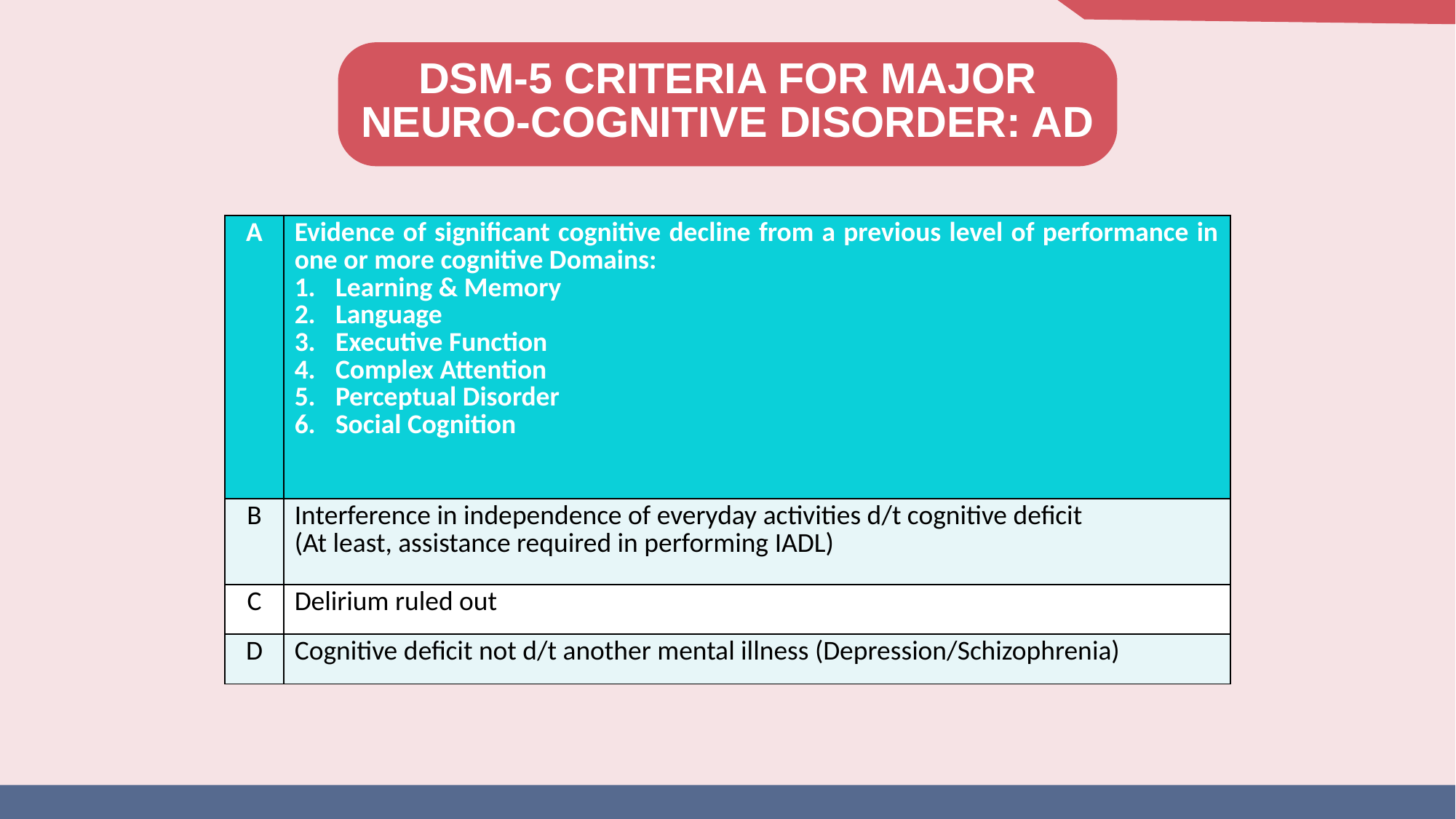

DSM-5 CRITERIA FOR MAJOR NEURO-COGNITIVE DISORDER: AD
| A | Evidence of significant cognitive decline from a previous level of performance in one or more cognitive Domains: Learning & Memory Language Executive Function Complex Attention Perceptual Disorder Social Cognition |
| --- | --- |
| B | Interference in independence of everyday activities d/t cognitive deficit (At least, assistance required in performing IADL) |
| C | Delirium ruled out |
| D | Cognitive deficit not d/t another mental illness (Depression/Schizophrenia) |